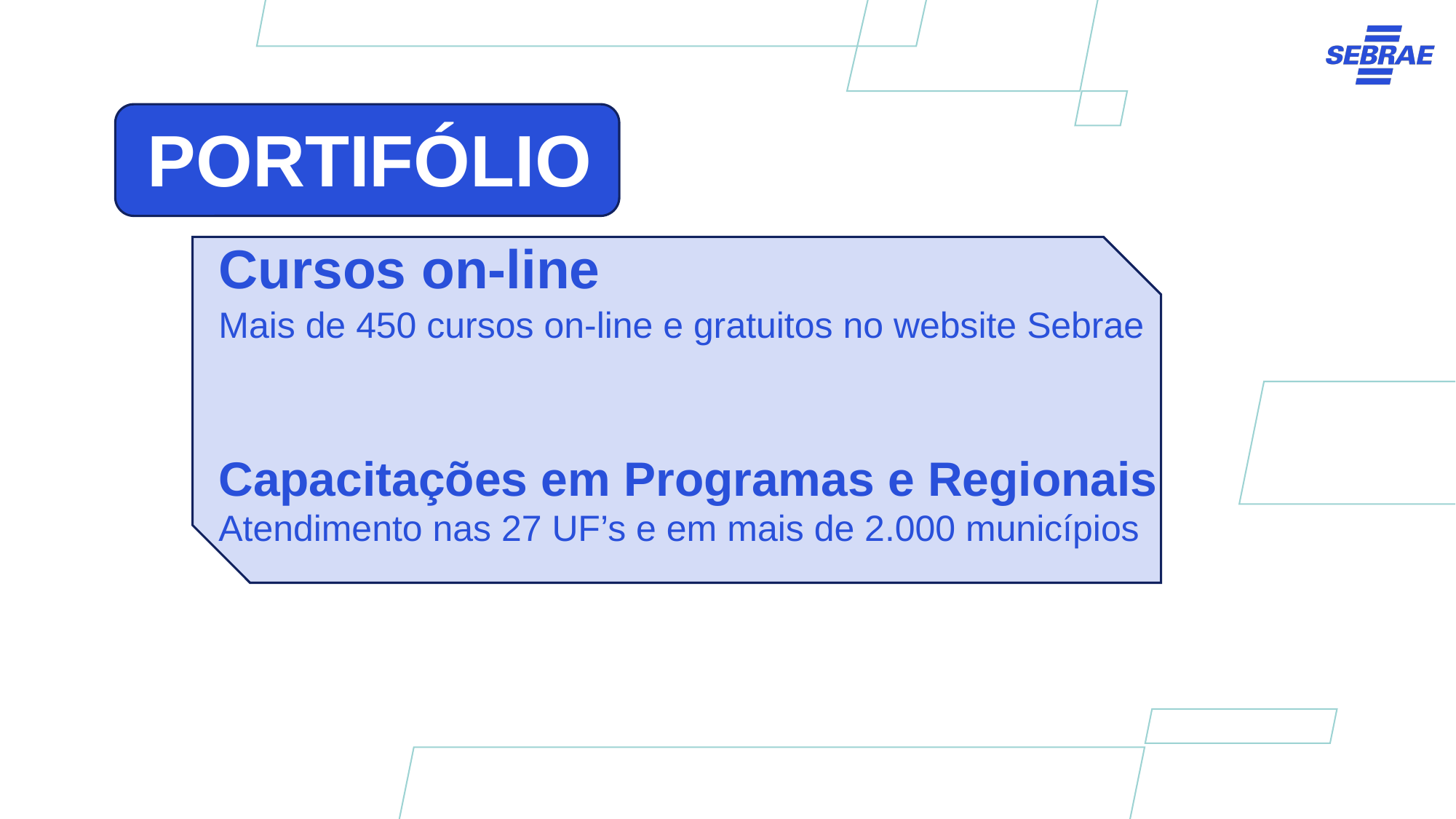

PORTIFÓLIO

# Cursos on-line

Mais de 450 cursos on-line e gratuitos no website Sebrae

Capacitações em Programas e Regionais
Atendimento nas 27 UF’s e em mais de 2.000 municípios